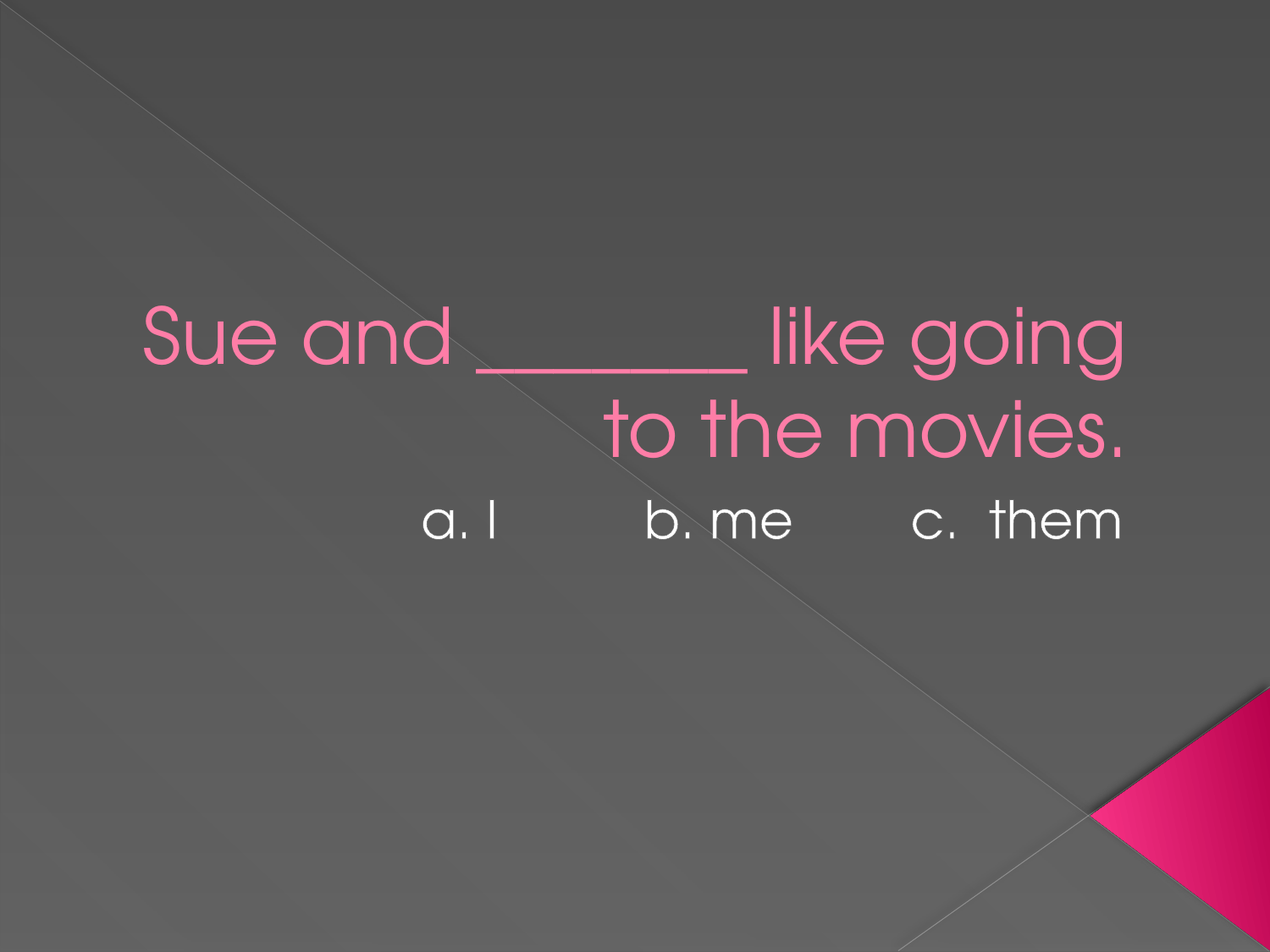

# Sue and _______ like going to the movies.
a. I          b. me        c.  them